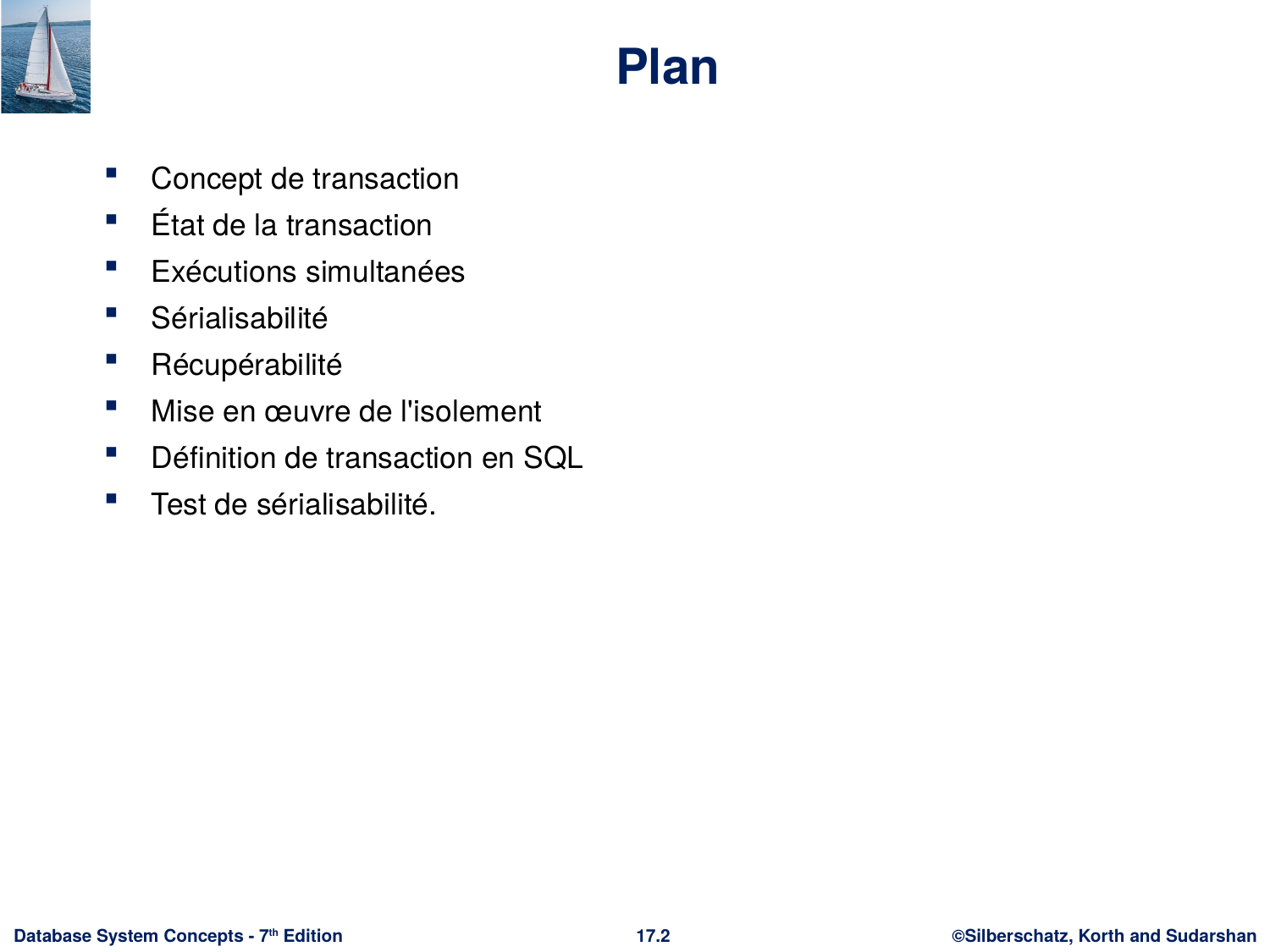

# Plan
Concept de transaction
État de la transaction
Exécutions simultanées
Sérialisabilité
Récupérabilité
Mise en œuvre de l'isolement
Définition de transaction en SQL
Test de sérialisabilité.